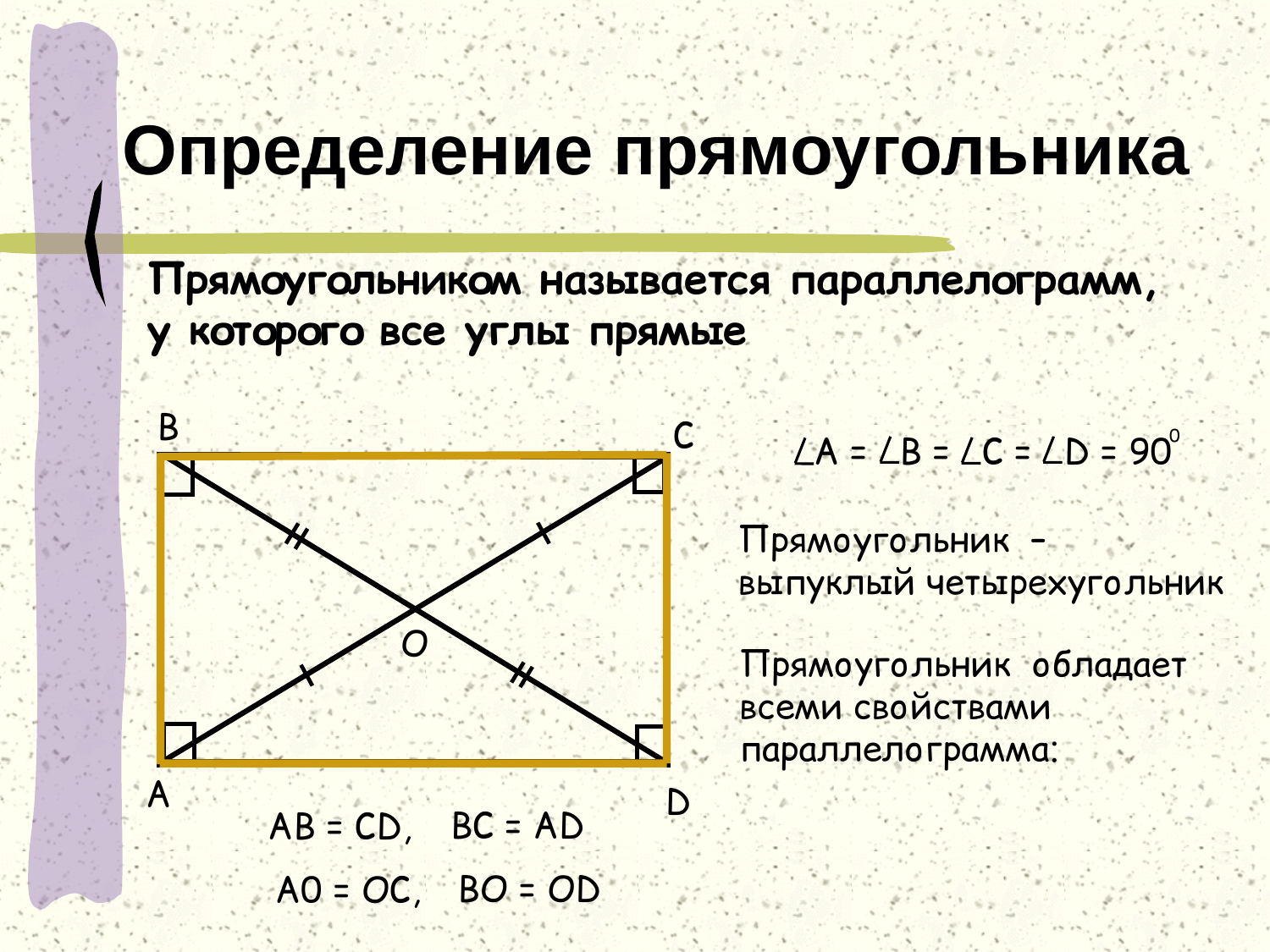

# Определение прямоугольника
Прямоугольником называется параллелограмм,
у которого все углы прямые
В
С
0
A =   B =   С =   D = 90

Прямоугольник  –
выпуклый четырехугольник

O
Прямоугольник  обладает
всеми свойствами
параллелограмма:

А
D
BC = AD
АВ = СD,
BO = OD
А0 = OС,